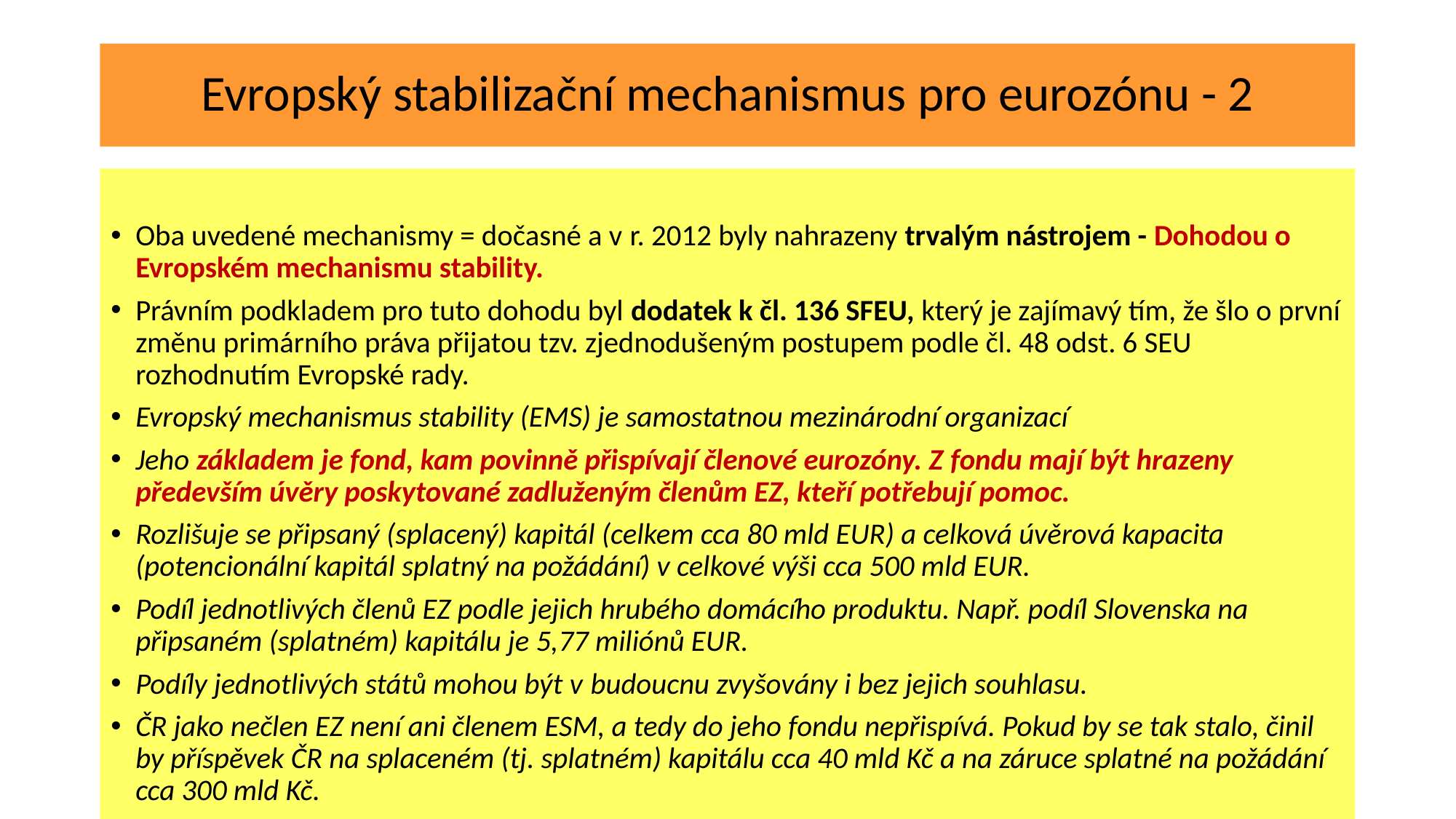

# Evropský stabilizační mechanismus pro eurozónu - 2

Oba uvedené mechanismy = dočasné a v r. 2012 byly nahrazeny trvalým nástrojem - Dohodou o Evropském mechanismu stability.
Právním podkladem pro tuto dohodu byl dodatek k čl. 136 SFEU, který je zajímavý tím, že šlo o první změnu primárního práva přijatou tzv. zjednodušeným postupem podle čl. 48 odst. 6 SEU rozhodnutím Evropské rady.
Evropský mechanismus stability (EMS) je samostatnou mezinárodní organizací
Jeho základem je fond, kam povinně přispívají členové eurozóny. Z fondu mají být hrazeny především úvěry poskytované zadluženým členům EZ, kteří potřebují pomoc.
Rozlišuje se připsaný (splacený) kapitál (celkem cca 80 mld EUR) a celková úvěrová kapacita (potencionální kapitál splatný na požádání) v celkové výši cca 500 mld EUR.
Podíl jednotlivých členů EZ podle jejich hrubého domácího produktu. Např. podíl Slovenska na připsaném (splatném) kapitálu je 5,77 miliónů EUR.
Podíly jednotlivých států mohou být v budoucnu zvyšovány i bez jejich souhlasu.
ČR jako nečlen EZ není ani členem ESM, a tedy do jeho fondu nepřispívá. Pokud by se tak stalo, činil by příspěvek ČR na splaceném (tj. splatném) kapitálu cca 40 mld Kč a na záruce splatné na požádání cca 300 mld Kč.